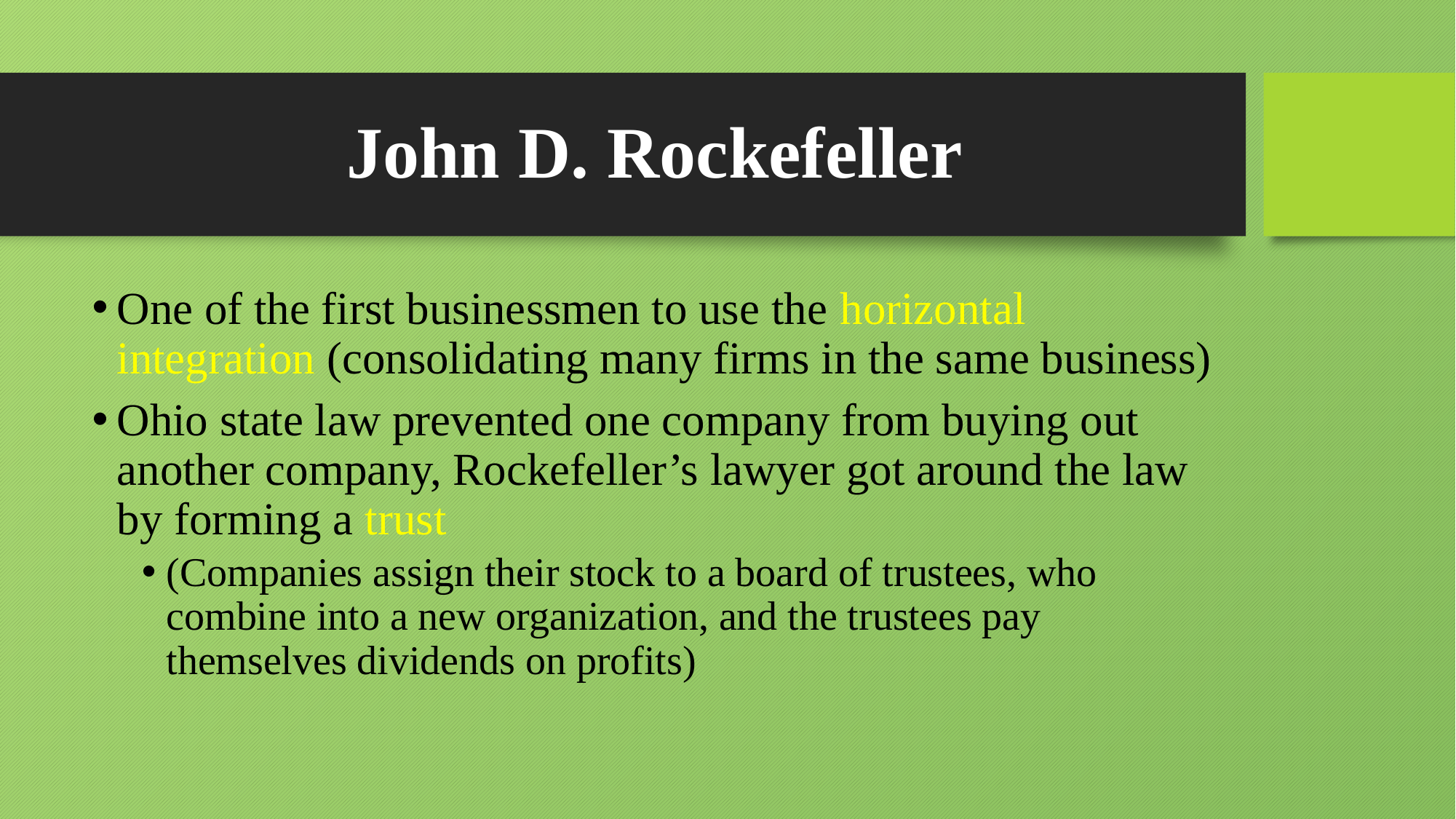

# John D. Rockefeller
One of the first businessmen to use the horizontal integration (consolidating many firms in the same business)
Ohio state law prevented one company from buying out another company, Rockefeller’s lawyer got around the law by forming a trust
(Companies assign their stock to a board of trustees, who combine into a new organization, and the trustees pay themselves dividends on profits)